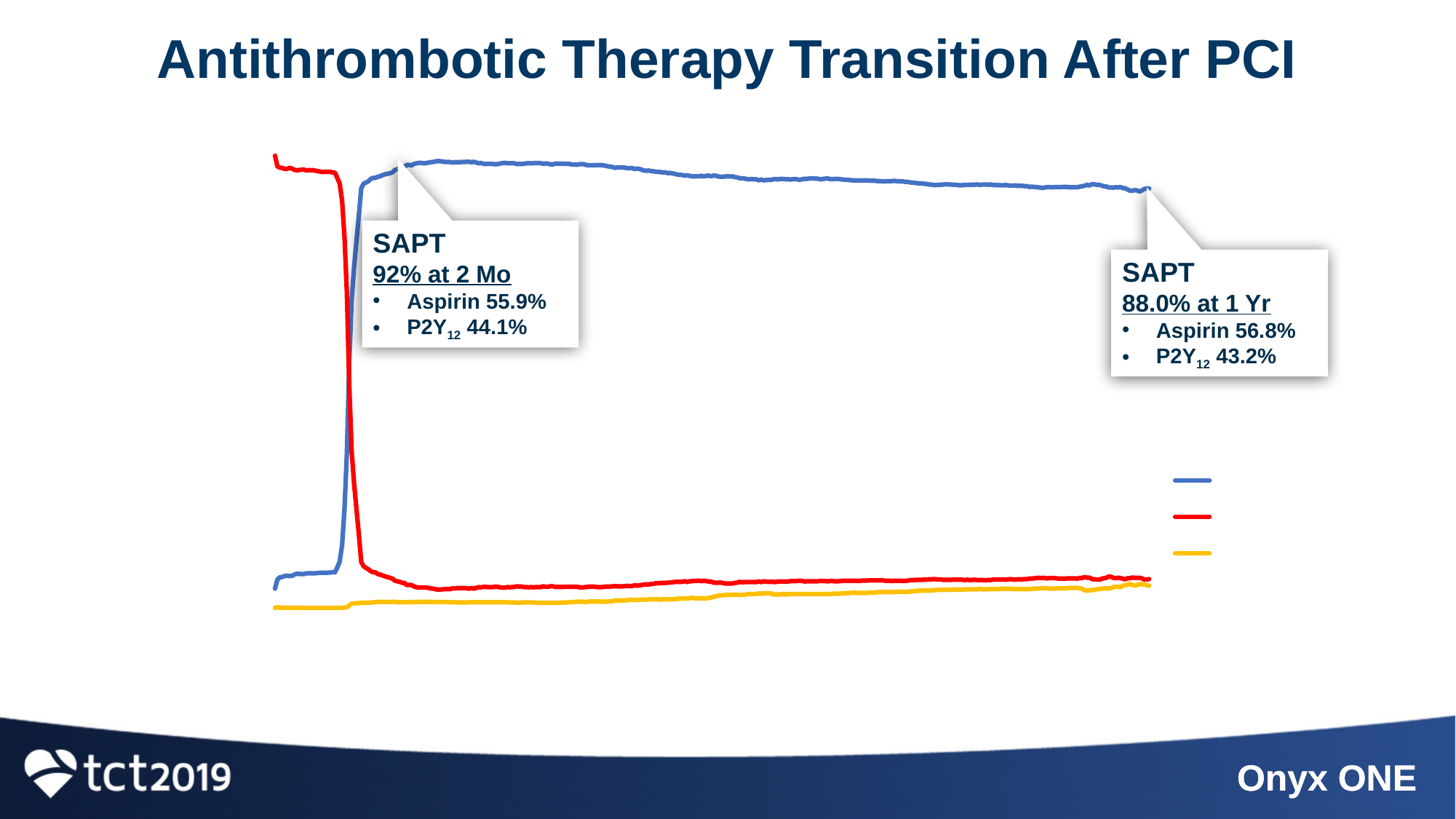

# Antithrombotic Therapy Transition After PCI

### Chart

| Category | SAPT | DAPT | OAC only |
|---|---|---|---|
| 0 | 0.041583 | 0.953908 | 0.001503 |
| 3.3333333333333333E-2 | 0.06108 | 0.931348 | 0.002524 |
| 6.6666666666666666E-2 | 0.06535 | 0.928571 | 0.00152 |
| 0.1 | 0.06643 | 0.927992 | 0.001521 |
| 0.13333333333333333 | 0.068458 | 0.925963 | 0.001521 |
| 0.16666666666666666 | 0.069036 | 0.925888 | 0.001523 |
| 0.2 | 0.068124 | 0.928317 | 0.001017 |
| 0.23333333333333334 | 0.068632 | 0.926792 | 0.001525 |
| 0.26666666666666666 | 0.071247 | 0.924173 | 0.001527 |
| 0.3 | 0.072848 | 0.923077 | 0.001528 |
| 0.33333333333333331 | 0.072922 | 0.923508 | 0.00102 |
| 0.36666666666666664 | 0.072412 | 0.924528 | 0.00102 |
| 0.4 | 0.072412 | 0.924528 | 0.00102 |
| 0.43333333333333335 | 0.074055 | 0.92288 | 0.001021 |
| 0.46666666666666667 | 0.074169 | 0.923274 | 0.001023 |
| 0.5 | 0.074207 | 0.923234 | 0.001024 |
| 0.53333333333333333 | 0.074245 | 0.923195 | 0.001024 |
| 0.56666666666666665 | 0.074245 | 0.922171 | 0.001024 |
| 0.6 | 0.074795 | 0.921107 | 0.001025 |
| 0.6333333333333333 | 0.075346 | 0.920041 | 0.001025 |
| 0.66666666666666663 | 0.075346 | 0.919528 | 0.001025 |
| 0.7 | 0.074872 | 0.92 | 0.001026 |
| 0.73333333333333328 | 0.075423 | 0.919959 | 0.001026 |
| 0.76666666666666672 | 0.075423 | 0.919959 | 0.001026 |
| 0.8 | 0.076489 | 0.918378 | 0.001027 |
| 0.83333333333333337 | 0.076053 | 0.918294 | 0.001028 |
| 0.8666666666666667 | 0.086375 | 0.906941 | 0.001028 |
| 0.9 | 0.098715 | 0.895116 | 0.001028 |
| 0.93333333333333335 | 0.133299 | 0.858981 | 0.001544 |
| 0.96666666666666667 | 0.209578 | 0.782698 | 0.00206 |
| 1 | 0.325941 | 0.666323 | 0.002579 |
| 1.0333333333333334 | 0.51806 | 0.46904 | 0.006192 |
| 1.0666666666666667 | 0.651007 | 0.330924 | 0.010325 |
| 1.1000000000000001 | 0.71938 | 0.263566 | 0.010336 |
| 1.1333333333333333 | 0.774043 | 0.209928 | 0.010858 |
| 1.1666666666666667 | 0.827301 | 0.156153 | 0.011375 |
| 1.2 | 0.885492 | 0.097927 | 0.011917 |
| 1.2333333333333334 | 0.894819 | 0.088601 | 0.011917 |
| 1.2666666666666666 | 0.897409 | 0.085492 | 0.011917 |
| 1.3 | 0.9 | 0.082383 | 0.012435 |
| 1.3333333333333333 | 0.905083 | 0.07832 | 0.012448 |
| 1.3666666666666667 | 0.907061 | 0.076324 | 0.01298 |
| 1.4 | 0.907061 | 0.075805 | 0.013499 |
| 1.4333333333333333 | 0.909563 | 0.072245 | 0.014033 |
| 1.4666666666666666 | 0.910603 | 0.071206 | 0.014033 |
| 1.5 | 0.913202 | 0.069127 | 0.013514 |
| 1.5333333333333334 | 0.914761 | 0.067568 | 0.013514 |
| 1.5666666666666667 | 0.9158 | 0.066008 | 0.013514 |
| 1.6 | 0.91684 | 0.064449 | 0.014033 |
| 1.6333333333333333 | 0.918877 | 0.062923 | 0.014041 |
| 1.6666666666666667 | 0.923557 | 0.058762 | 0.014041 |
| 1.7 | 0.925117 | 0.057202 | 0.013521 |
| 1.7333333333333334 | 0.927197 | 0.056162 | 0.013001 |
| 1.7666666666666666 | 0.929277 | 0.054082 | 0.013001 |
| 1.8 | 0.929797 | 0.053562 | 0.013001 |
| 1.8333333333333333 | 0.934477 | 0.049402 | 0.013001 |
| 1.8666666666666667 | 0.934477 | 0.049402 | 0.013001 |
| 1.9 | 0.933437 | 0.049402 | 0.013521 |
| 1.9333333333333333 | 0.936557 | 0.046282 | 0.013521 |
| 1.9666666666666666 | 0.937598 | 0.044722 | 0.013521 |
| 2 | 0.938606 | 0.044225 | 0.014048 |
| 2.0333333333333332 | 0.938606 | 0.044225 | 0.014048 |
| 2.0666666666666669 | 0.938053 | 0.044248 | 0.014055 |
| 2.1 | 0.938053 | 0.044248 | 0.014055 |
| 2.1333333333333333 | 0.939063 | 0.043229 | 0.014063 |
| 2.1666666666666665 | 0.940104 | 0.042188 | 0.014063 |
| 2.2000000000000002 | 0.940625 | 0.041667 | 0.013542 |
| 2.2333333333333334 | 0.941636 | 0.040646 | 0.013549 |
| 2.2666666666666666 | 0.942649 | 0.039625 | 0.013556 |
| 2.2999999999999998 | 0.942127 | 0.040146 | 0.013556 |
| 2.3333333333333335 | 0.941575 | 0.040167 | 0.013563 |
| 2.3666666666666667 | 0.940532 | 0.040689 | 0.013563 |
| 2.4 | 0.940532 | 0.040689 | 0.013041 |
| 2.4333333333333331 | 0.940532 | 0.040689 | 0.013041 |
| 2.4666666666666668 | 0.939489 | 0.042254 | 0.013041 |
| 2.5 | 0.94001 | 0.042254 | 0.013041 |
| 2.5333333333333332 | 0.939979 | 0.042797 | 0.012526 |
| 2.5666666666666669 | 0.939979 | 0.042797 | 0.012526 |
| 2.6 | 0.94047 | 0.04282 | 0.012533 |
| 2.6333333333333333 | 0.94047 | 0.04282 | 0.012533 |
| 2.6666666666666665 | 0.940992 | 0.042298 | 0.012533 |
| 2.7 | 0.940992 | 0.041775 | 0.013055 |
| 2.7333333333333334 | 0.939948 | 0.04282 | 0.013055 |
| 2.7666666666666666 | 0.940961 | 0.041797 | 0.013062 |
| 2.8 | 0.939394 | 0.043365 | 0.013062 |
| 2.8333333333333335 | 0.937827 | 0.044932 | 0.013062 |
| 2.8666666666666667 | 0.938349 | 0.04441 | 0.013062 |
| 2.9 | 0.936782 | 0.045455 | 0.013062 |
| 2.9333333333333331 | 0.936259 | 0.045455 | 0.013062 |
| 2.9666666666666668 | 0.936782 | 0.044932 | 0.013062 |
| 3 | 0.936782 | 0.044932 | 0.013062 |
| 3.0333333333333332 | 0.936226 | 0.044956 | 0.013068 |
| 3.0666666666666669 | 0.935703 | 0.046001 | 0.013068 |
| 3.1 | 0.936226 | 0.045478 | 0.013068 |
| 3.1333333333333333 | 0.937271 | 0.044433 | 0.013068 |
| 3.1666666666666665 | 0.938317 | 0.04391 | 0.013068 |
| 3.2 | 0.938808 | 0.043933 | 0.013075 |
| 3.2333333333333334 | 0.937762 | 0.044979 | 0.013075 |
| 3.2666666666666666 | 0.937762 | 0.044456 | 0.012552 |
| 3.3 | 0.937729 | 0.045003 | 0.012559 |
| 3.3333333333333335 | 0.937729 | 0.045526 | 0.012559 |
| 3.3666666666666667 | 0.936126 | 0.046597 | 0.012042 |
| 3.4 | 0.936616 | 0.046097 | 0.012048 |
| 3.4333333333333331 | 0.936092 | 0.046097 | 0.012572 |
| 3.4666666666666668 | 0.937107 | 0.045073 | 0.012579 |
| 3.5 | 0.937631 | 0.045073 | 0.012579 |
| 3.5333333333333332 | 0.938155 | 0.044549 | 0.012579 |
| 3.5666666666666669 | 0.937631 | 0.045073 | 0.012579 |
| 3.6 | 0.938155 | 0.044549 | 0.012579 |
| 3.6333333333333333 | 0.938123 | 0.045097 | 0.012061 |
| 3.6666666666666665 | 0.938123 | 0.045097 | 0.012061 |
| 3.7 | 0.938123 | 0.045097 | 0.012061 |
| 3.7333333333333334 | 0.93655 | 0.04667 | 0.012061 |
| 3.7666666666666666 | 0.937598 | 0.045621 | 0.012061 |
| 3.8 | 0.937074 | 0.045621 | 0.012061 |
| 3.8333333333333335 | 0.935501 | 0.04667 | 0.012061 |
| 3.8666666666666667 | 0.935501 | 0.04667 | 0.012061 |
| 3.9 | 0.937041 | 0.045121 | 0.012067 |
| 3.9333333333333331 | 0.937041 | 0.045121 | 0.012067 |
| 3.9666666666666668 | 0.937041 | 0.045121 | 0.012067 |
| 4 | 0.936942 | 0.045192 | 0.012612 |
| 4.0333333333333332 | 0.936909 | 0.045741 | 0.012618 |
| 4.0666666666666664 | 0.936909 | 0.045741 | 0.012618 |
| 4.0999999999999996 | 0.936383 | 0.045741 | 0.013144 |
| 4.1333333333333337 | 0.935331 | 0.045741 | 0.01367 |
| 4.166666666666667 | 0.935331 | 0.045741 | 0.01367 |
| 4.2 | 0.934805 | 0.045741 | 0.014196 |
| 4.2333333333333334 | 0.935857 | 0.04469 | 0.014196 |
| 4.2666666666666666 | 0.935789 | 0.044737 | 0.014211 |
| 4.3 | 0.935789 | 0.044737 | 0.013684 |
| 4.333333333333333 | 0.934211 | 0.045263 | 0.013684 |
| 4.3666666666666663 | 0.933614 | 0.045838 | 0.014752 |
| 4.4000000000000004 | 0.933614 | 0.045838 | 0.014752 |
| 4.4333333333333336 | 0.933614 | 0.045838 | 0.014752 |
| 4.4666666666666668 | 0.934106 | 0.045335 | 0.01476 |
| 4.5 | 0.934106 | 0.044808 | 0.01476 |
| 4.5333333333333332 | 0.934106 | 0.044808 | 0.014233 |
| 4.5666666666666664 | 0.933579 | 0.045335 | 0.014233 |
| 4.5999999999999996 | 0.932525 | 0.045862 | 0.014233 |
| 4.6333333333333337 | 0.931362 | 0.045935 | 0.014784 |
| 4.666666666666667 | 0.930834 | 0.045935 | 0.014784 |
| 4.7 | 0.929778 | 0.046463 | 0.015312 |
| 4.7333333333333334 | 0.928156 | 0.047015 | 0.016904 |
| 4.7666666666666666 | 0.929213 | 0.046487 | 0.016904 |
| 4.8 | 0.929213 | 0.046487 | 0.016904 |
| 4.833333333333333 | 0.929175 | 0.046512 | 0.016913 |
| 4.8666666666666663 | 0.928647 | 0.04704 | 0.016913 |
| 4.9000000000000004 | 0.927552 | 0.047594 | 0.017451 |
| 4.9333333333333336 | 0.927513 | 0.04709 | 0.017989 |
| 4.9666666666666668 | 0.928042 | 0.04709 | 0.017989 |
| 5 | 0.925887 | 0.048703 | 0.017999 |
| 5.0333333333333332 | 0.926416 | 0.048174 | 0.017999 |
| 5.0666666666666664 | 0.926338 | 0.048225 | 0.018018 |
| 5.0999999999999996 | 0.924218 | 0.049285 | 0.018548 |
| 5.1333333333333337 | 0.922629 | 0.050344 | 0.018548 |
| 5.166666666666667 | 0.922099 | 0.050874 | 0.018548 |
| 5.2 | 0.922587 | 0.050371 | 0.019088 |
| 5.2333333333333334 | 0.921485 | 0.051459 | 0.019098 |
| 5.2666666666666666 | 0.920955 | 0.051989 | 0.019098 |
| 5.3 | 0.919894 | 0.05305 | 0.019098 |
| 5.333333333333333 | 0.919851 | 0.053079 | 0.019108 |
| 5.3666666666666663 | 0.919278 | 0.053638 | 0.018587 |
| 5.4 | 0.91866 | 0.053695 | 0.019139 |
| 5.4333333333333336 | 0.918617 | 0.053723 | 0.019149 |
| 5.4666666666666668 | 0.917021 | 0.054255 | 0.019149 |
| 5.5 | 0.917553 | 0.054787 | 0.019149 |
| 5.5333333333333332 | 0.916445 | 0.055349 | 0.019159 |
| 5.5666666666666664 | 0.915381 | 0.055881 | 0.019691 |
| 5.6 | 0.914225 | 0.05594 | 0.020245 |
| 5.6333333333333337 | 0.913159 | 0.05594 | 0.020778 |
| 5.666666666666667 | 0.913159 | 0.05594 | 0.020778 |
| 5.7 | 0.911561 | 0.057539 | 0.020778 |
| 5.7333333333333334 | 0.91258 | 0.05597 | 0.021322 |
| 5.7666666666666666 | 0.911514 | 0.057036 | 0.021322 |
| 5.8 | 0.910448 | 0.057569 | 0.022388 |
| 5.833333333333333 | 0.910448 | 0.058102 | 0.021855 |
| 5.8666666666666663 | 0.910448 | 0.058102 | 0.021322 |
| 5.9 | 0.910448 | 0.058635 | 0.021322 |
| 5.9333333333333336 | 0.911419 | 0.057631 | 0.021345 |
| 5.9666666666666668 | 0.910304 | 0.058195 | 0.021356 |
| 6 | 0.911372 | 0.057662 | 0.021356 |
| 6.0333333333333332 | 0.911765 | 0.056684 | 0.021925 |
| 6.0666666666666664 | 0.910647 | 0.056715 | 0.023007 |
| 6.1 | 0.911717 | 0.054575 | 0.024612 |
| 6.1333333333333337 | 0.91167 | 0.054069 | 0.025161 |
| 6.166666666666667 | 0.909968 | 0.054126 | 0.027331 |
| 6.2 | 0.909432 | 0.054662 | 0.027331 |
| 6.2333333333333334 | 0.909432 | 0.053591 | 0.027867 |
| 6.2666666666666666 | 0.909968 | 0.052519 | 0.028403 |
| 6.3 | 0.910504 | 0.052519 | 0.028403 |
| 6.333333333333333 | 0.909871 | 0.052575 | 0.02897 |
| 6.3666666666666663 | 0.91036 | 0.052603 | 0.028986 |
| 6.4 | 0.908651 | 0.053735 | 0.029017 |
| 6.4333333333333336 | 0.908114 | 0.054272 | 0.029017 |
| 6.4666666666666668 | 0.906401 | 0.055944 | 0.02851 |
| 6.5 | 0.9063 | 0.055466 | 0.028541 |
| 6.5333333333333332 | 0.90566 | 0.055526 | 0.029111 |
| 6.5666666666666664 | 0.904582 | 0.055526 | 0.02965 |
| 6.6 | 0.904043 | 0.055526 | 0.030189 |
| 6.6333333333333337 | 0.904582 | 0.055526 | 0.030189 |
| 6.666666666666667 | 0.904043 | 0.055526 | 0.030189 |
| 6.7 | 0.904043 | 0.055526 | 0.030728 |
| 6.7333333333333334 | 0.901887 | 0.057143 | 0.031267 |
| 6.7666666666666666 | 0.903504 | 0.055526 | 0.031267 |
| 6.8 | 0.901887 | 0.057143 | 0.031267 |
| 6.833333333333333 | 0.902426 | 0.056604 | 0.031806 |
| 6.8666666666666663 | 0.902965 | 0.056065 | 0.031806 |
| 6.9 | 0.90286 | 0.056125 | 0.03184 |
| 6.9333333333333336 | 0.90394 | 0.056125 | 0.029682 |
| 6.9666666666666668 | 0.904479 | 0.055586 | 0.029682 |
| 7 | 0.903888 | 0.056695 | 0.029698 |
| 7.0333333333333332 | 0.904865 | 0.056757 | 0.02973 |
| 7.0666666666666664 | 0.904865 | 0.056757 | 0.02973 |
| 7.1 | 0.904324 | 0.056757 | 0.02973 |
| 7.1333333333333337 | 0.904273 | 0.056787 | 0.029746 |
| 7.166666666666667 | 0.90368 | 0.057359 | 0.030303 |
| 7.2 | 0.904117 | 0.057421 | 0.030336 |
| 7.2333333333333334 | 0.904607 | 0.057453 | 0.030352 |
| 7.2666666666666666 | 0.904065 | 0.057995 | 0.030352 |
| 7.3 | 0.902981 | 0.058537 | 0.030352 |
| 7.333333333333333 | 0.904065 | 0.057995 | 0.030352 |
| 7.3666666666666663 | 0.905098 | 0.056941 | 0.030369 |
| 7.4 | 0.905046 | 0.056972 | 0.030385 |
| 7.4333333333333336 | 0.905589 | 0.056972 | 0.030385 |
| 7.4666666666666668 | 0.906131 | 0.056972 | 0.030385 |
| 7.5 | 0.905589 | 0.056972 | 0.030385 |
| 7.5333333333333332 | 0.905537 | 0.057003 | 0.030402 |
| 7.5666666666666664 | 0.904995 | 0.057546 | 0.030402 |
| 7.6 | 0.903909 | 0.058089 | 0.030402 |
| 7.6333333333333337 | 0.904995 | 0.057546 | 0.030402 |
| 7.666666666666667 | 0.905537 | 0.057546 | 0.030402 |
| 7.7 | 0.905537 | 0.057003 | 0.030402 |
| 7.7333333333333334 | 0.9044 | 0.058121 | 0.030418 |
| 7.7666666666666666 | 0.9044 | 0.057577 | 0.030961 |
| 7.8 | 0.904943 | 0.057034 | 0.030961 |
| 7.833333333333333 | 0.904891 | 0.057065 | 0.030978 |
| 7.8666666666666663 | 0.904296 | 0.05764 | 0.031539 |
| 7.9 | 0.903752 | 0.058184 | 0.031539 |
| 7.9333333333333336 | 0.903208 | 0.058184 | 0.032083 |
| 7.9666666666666668 | 0.903103 | 0.058247 | 0.032118 |
| 8 | 0.902559 | 0.058247 | 0.032662 |
| 8.0333333333333332 | 0.901961 | 0.058279 | 0.033224 |
| 8.0666666666666664 | 0.901961 | 0.058279 | 0.033224 |
| 8.1 | 0.901416 | 0.058279 | 0.03268 |
| 8.1333333333333329 | 0.901907 | 0.057766 | 0.032698 |
| 8.1666666666666661 | 0.901362 | 0.058856 | 0.032698 |
| 8.1999999999999993 | 0.901907 | 0.058856 | 0.032698 |
| 8.2333333333333325 | 0.901854 | 0.058888 | 0.032715 |
| 8.2666666666666675 | 0.901255 | 0.05892 | 0.033279 |
| 8.3000000000000007 | 0.901255 | 0.05892 | 0.033279 |
| 8.3333333333333339 | 0.901255 | 0.05892 | 0.033279 |
| 8.3666666666666671 | 0.900709 | 0.05892 | 0.033824 |
| 8.4 | 0.900164 | 0.05892 | 0.03437 |
| 8.4333333333333336 | 0.900164 | 0.05892 | 0.03437 |
| 8.4666666666666668 | 0.899618 | 0.05892 | 0.03437 |
| 8.5 | 0.900109 | 0.058406 | 0.034389 |
| 8.5333333333333332 | 0.900055 | 0.058438 | 0.034407 |
| 8.5666666666666664 | 0.900055 | 0.058438 | 0.034407 |
| 8.6 | 0.900601 | 0.057892 | 0.034407 |
| 8.6333333333333329 | 0.900601 | 0.058438 | 0.034407 |
| 8.6666666666666661 | 0.900055 | 0.058438 | 0.034954 |
| 8.6999999999999993 | 0.899508 | 0.058438 | 0.0355 |
| 8.7333333333333325 | 0.899945 | 0.057955 | 0.034992 |
| 8.7666666666666675 | 0.898852 | 0.057955 | 0.034992 |
| 8.8000000000000007 | 0.898852 | 0.058502 | 0.034992 |
| 8.8333333333333339 | 0.897758 | 0.059595 | 0.035539 |
| 8.8666666666666671 | 0.896986 | 0.059726 | 0.036164 |
| 8.9 | 0.896986 | 0.059726 | 0.036164 |
| 8.9333333333333336 | 0.89589 | 0.060274 | 0.03726 |
| 8.9666666666666668 | 0.89589 | 0.060274 | 0.03726 |
| 9 | 0.895342 | 0.060274 | 0.037808 |
| 9.0333333333333332 | 0.894795 | 0.060822 | 0.037808 |
| 9.0666666666666664 | 0.894247 | 0.060822 | 0.037808 |
| 9.1 | 0.893151 | 0.06137 | 0.037808 |
| 9.1333333333333329 | 0.893151 | 0.06137 | 0.037808 |
| 9.1666666666666661 | 0.892055 | 0.061918 | 0.038356 |
| 9.1999999999999993 | 0.891996 | 0.061404 | 0.038925 |
| 9.2333333333333325 | 0.892485 | 0.060889 | 0.038947 |
| 9.2666666666666675 | 0.892485 | 0.060889 | 0.038947 |
| 9.3000000000000007 | 0.893033 | 0.06034 | 0.038947 |
| 9.3333333333333339 | 0.893524 | 0.060373 | 0.038968 |
| 9.3666666666666671 | 0.893465 | 0.060406 | 0.03899 |
| 9.4 | 0.892916 | 0.060406 | 0.039539 |
| 9.4333333333333336 | 0.892857 | 0.06044 | 0.03956 |
| 9.4666666666666668 | 0.892857 | 0.06044 | 0.03956 |
| 9.5 | 0.891758 | 0.06044 | 0.04011 |
| 9.5333333333333332 | 0.891699 | 0.060473 | 0.040132 |
| 9.5666666666666664 | 0.891699 | 0.060473 | 0.040132 |
| 9.6 | 0.892248 | 0.059923 | 0.040132 |
| 9.6333333333333329 | 0.89213 | 0.060539 | 0.040176 |
| 9.6666666666666661 | 0.89268 | 0.059989 | 0.040176 |
| 9.6999999999999993 | 0.89268 | 0.059989 | 0.040176 |
| 9.7333333333333325 | 0.89268 | 0.060539 | 0.040176 |
| 9.7666666666666675 | 0.893231 | 0.059989 | 0.040176 |
| 9.8000000000000007 | 0.89268 | 0.059989 | 0.040726 |
| 9.8333333333333339 | 0.89268 | 0.059989 | 0.040726 |
| 9.8666666666666671 | 0.893172 | 0.059471 | 0.040198 |
| 9.9 | 0.893172 | 0.059471 | 0.040198 |
| 9.9333333333333336 | 0.892621 | 0.060022 | 0.040749 |
| 9.9666666666666668 | 0.893113 | 0.060055 | 0.040771 |
| 10 | 0.892011 | 0.061157 | 0.040771 |
| 10.033333333333333 | 0.891951 | 0.061191 | 0.040794 |
| 10.066666666666666 | 0.891951 | 0.061191 | 0.040794 |
| 10.1 | 0.8914 | 0.061191 | 0.041345 |
| 10.133333333333333 | 0.8914 | 0.061191 | 0.041345 |
| 10.166666666666666 | 0.891951 | 0.060639 | 0.041345 |
| 10.199999999999999 | 0.8914 | 0.061191 | 0.041345 |
| 10.233333333333333 | 0.890849 | 0.061742 | 0.041345 |
| 10.266666666666667 | 0.890849 | 0.061191 | 0.041345 |
| 10.3 | 0.89134 | 0.060673 | 0.040816 |
| 10.333333333333334 | 0.890237 | 0.061224 | 0.040816 |
| 10.366666666666667 | 0.890237 | 0.061224 | 0.040816 |
| 10.4 | 0.890237 | 0.061224 | 0.040816 |
| 10.433333333333334 | 0.889686 | 0.061776 | 0.040816 |
| 10.466666666666667 | 0.889686 | 0.061776 | 0.040816 |
| 10.5 | 0.888031 | 0.062879 | 0.040816 |
| 10.533333333333333 | 0.888582 | 0.062879 | 0.041368 |
| 10.566666666666666 | 0.888031 | 0.063431 | 0.041919 |
| 10.6 | 0.887417 | 0.064018 | 0.041943 |
| 10.633333333333333 | 0.886865 | 0.06457 | 0.041943 |
| 10.666666666666666 | 0.886313 | 0.064018 | 0.042494 |
| 10.7 | 0.886313 | 0.06457 | 0.042494 |
| 10.733333333333333 | 0.887355 | 0.063501 | 0.042518 |
| 10.766666666666667 | 0.887845 | 0.063536 | 0.041989 |
| 10.8 | 0.887293 | 0.064088 | 0.041989 |
| 10.833333333333334 | 0.887231 | 0.064124 | 0.042012 |
| 10.866666666666667 | 0.887659 | 0.063641 | 0.042059 |
| 10.9 | 0.887659 | 0.063088 | 0.042059 |
| 10.933333333333334 | 0.887597 | 0.063123 | 0.042082 |
| 10.966666666666667 | 0.888089 | 0.063158 | 0.042105 |
| 11 | 0.888089 | 0.063158 | 0.042105 |
| 11.033333333333333 | 0.887965 | 0.063228 | 0.042707 |
| 11.066666666666666 | 0.887347 | 0.063263 | 0.043285 |
| 11.1 | 0.887285 | 0.063298 | 0.043309 |
| 11.133333333333333 | 0.88716 | 0.063369 | 0.043357 |
| 11.166666666666666 | 0.887528 | 0.062918 | 0.04343 |
| 11.2 | 0.888474 | 0.064174 | 0.042368 |
| 11.233333333333333 | 0.88942 | 0.064164 | 0.041638 |
| 11.266666666666667 | 0.890341 | 0.066086 | 0.038489 |
| 11.3 | 0.8924 | 0.06471 | 0.037622 |
| 11.333333333333334 | 0.89112 | 0.064865 | 0.03861 |
| 11.366666666666667 | 0.893429 | 0.0625 | 0.038462 |
| 11.4 | 0.893617 | 0.061375 | 0.03928 |
| 11.433333333333334 | 0.892707 | 0.06119 | 0.040235 |
| 11.466666666666667 | 0.892548 | 0.060659 | 0.040728 |
| 11.5 | 0.891247 | 0.061892 | 0.041556 |
| 11.533333333333333 | 0.889388 | 0.063849 | 0.042266 |
| 11.566666666666666 | 0.889194 | 0.064103 | 0.042125 |
| 11.6 | 0.887021 | 0.067227 | 0.042017 |
| 11.633333333333333 | 0.886686 | 0.067044 | 0.042493 |
| 11.666666666666666 | 0.886608 | 0.064516 | 0.044966 |
| 11.7 | 0.887338 | 0.063809 | 0.045862 |
| 11.733333333333333 | 0.886869 | 0.064646 | 0.045455 |
| 11.766666666666667 | 0.88787 | 0.06422 | 0.044852 |
| 11.8 | 0.885536 | 0.062435 | 0.047867 |
| 11.833333333333334 | 0.885228 | 0.061637 | 0.048884 |
| 11.866666666666667 | 0.882543 | 0.063578 | 0.049569 |
| 11.9 | 0.880088 | 0.063806 | 0.051705 |
| 11.933333333333334 | 0.880045 | 0.065022 | 0.049327 |
| 11.966666666666667 | 0.881336 | 0.064516 | 0.048387 |
| 12 | 0.880422 | 0.064478 | 0.049238 |
| 12.033333333333333 | 0.878345 | 0.064477 | 0.051095 |
| 12.066666666666666 | 0.880597 | 0.063433 | 0.050995 |
| 12.1 | 0.883838 | 0.060606 | 0.050505 |
| 12.133333333333333 | 0.884615 | 0.061008 | 0.049072 |
| 12.166666666666666 | 0.884669 | 0.061885 | 0.04782 |
SAPT
92% at 2 Mo
Aspirin 55.9%
P2Y12 44.1%
SAPT
88.0% at 1 Yr
Aspirin 56.8%
P2Y12 43.2%